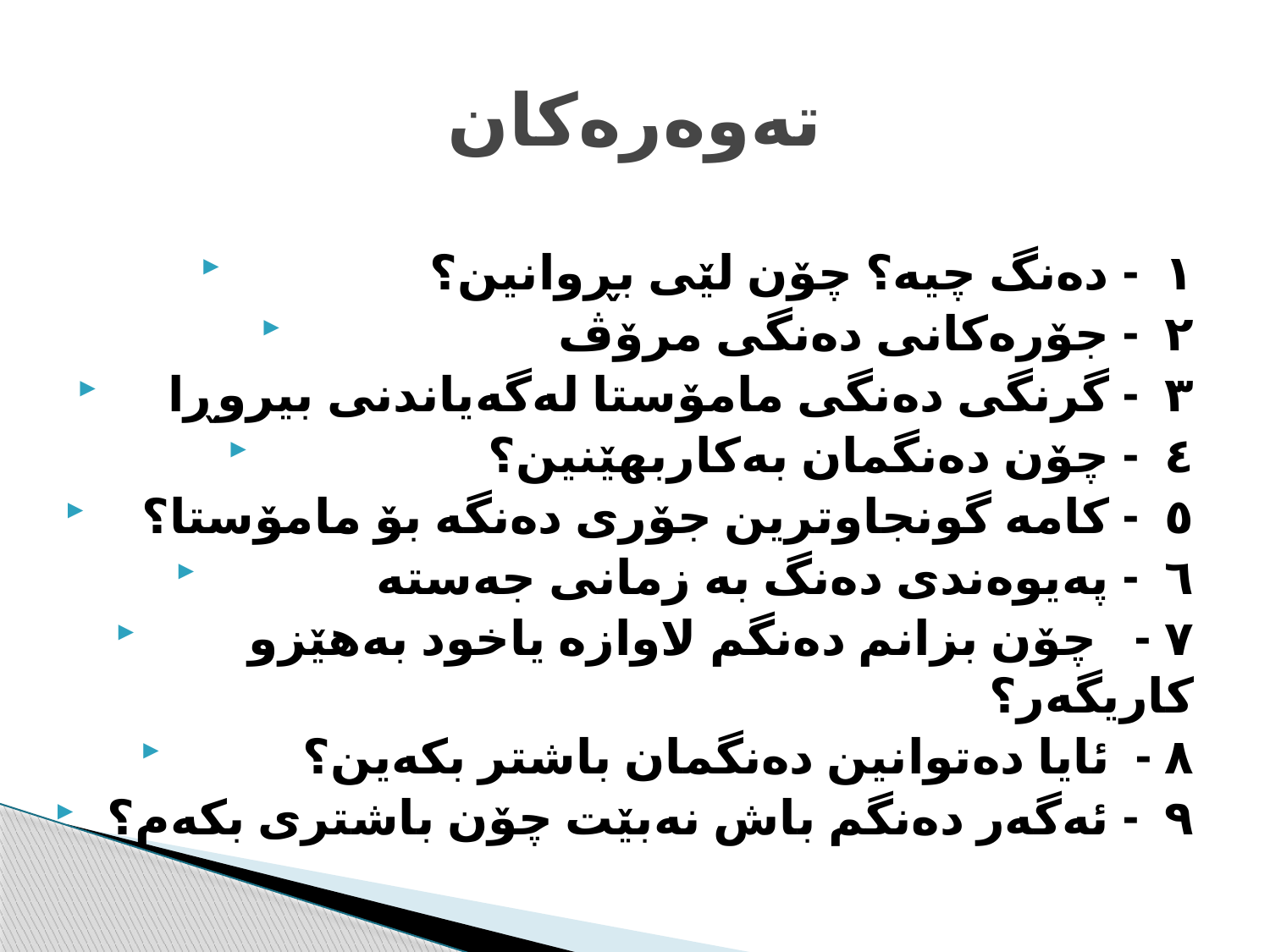

# تەوەرەکان

١  - دەنگ چیە؟ چۆن لێی بڕوانین؟
٢  - جۆرەکانی دەنگی مرۆڤ
٣  - گرنگی دەنگی مامۆستا لەگەیاندنی بیروڕا
٤  - چۆن دەنگمان بەکاربهێنین؟
٥  - کامە گونجاوترین جۆری دەنگە بۆ مامۆستا؟
٦  - پەیوەندی دەنگ بە زمانی جەستە
٧ -   چۆن بزانم دەنگم لاوازە یاخود بەهێزو کاریگەر؟
٨ -  ئایا دەتوانین دەنگمان باشتر بکەین؟
٩  - ئەگەر دەنگم باش نەبێت چۆن باشتری بکەم؟